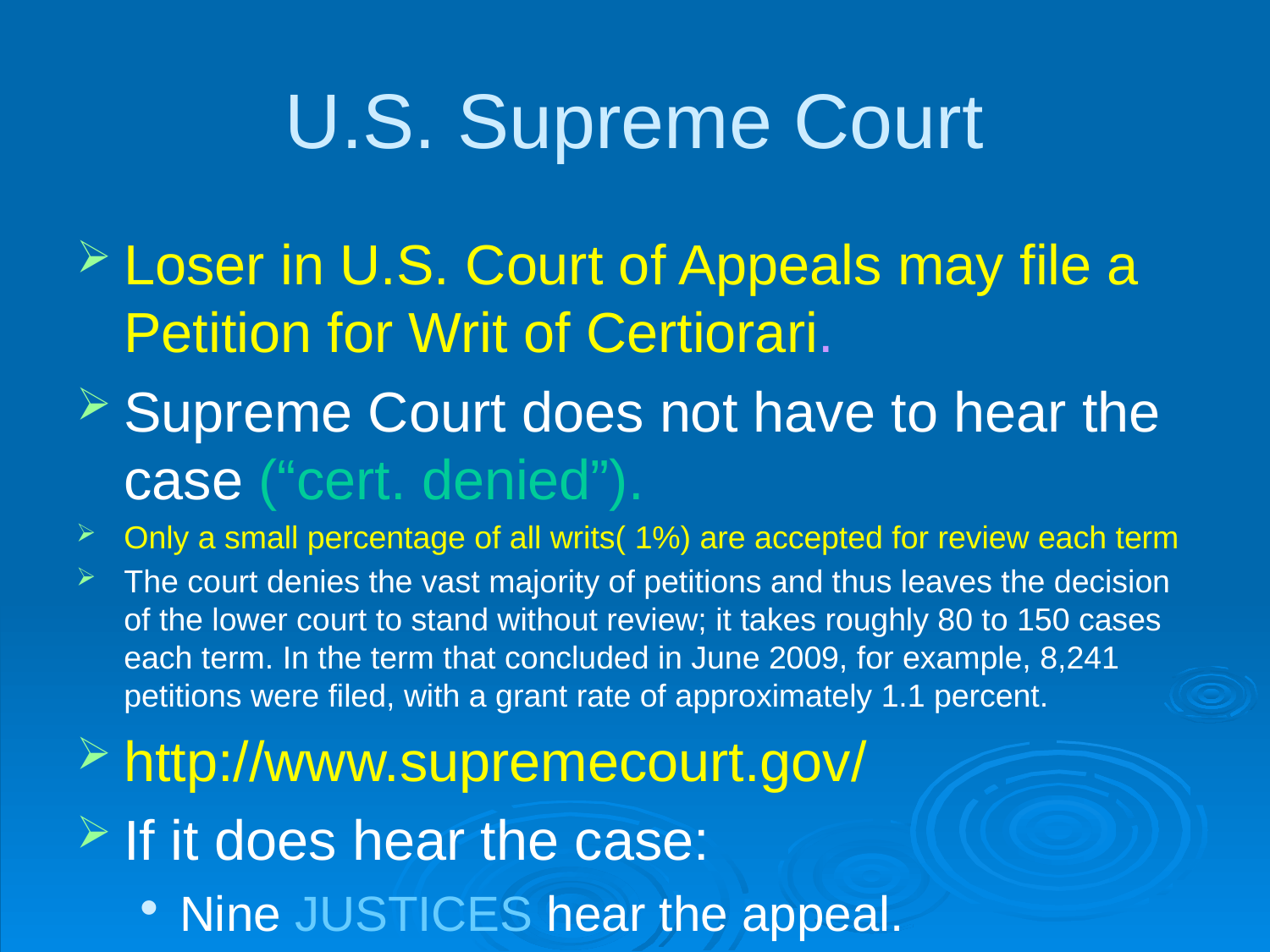

U.S. Supreme Court
Loser in U.S. Court of Appeals may file a Petition for Writ of Certiorari.
Supreme Court does not have to hear the case (“cert. denied”).
Only a small percentage of all writs( 1%) are accepted for review each term
The court denies the vast majority of petitions and thus leaves the decision of the lower court to stand without review; it takes roughly 80 to 150 cases each term. In the term that concluded in June 2009, for example, 8,241 petitions were filed, with a grant rate of approximately 1.1 percent.
http://www.supremecourt.gov/
If it does hear the case:
Nine JUSTICES hear the appeal.